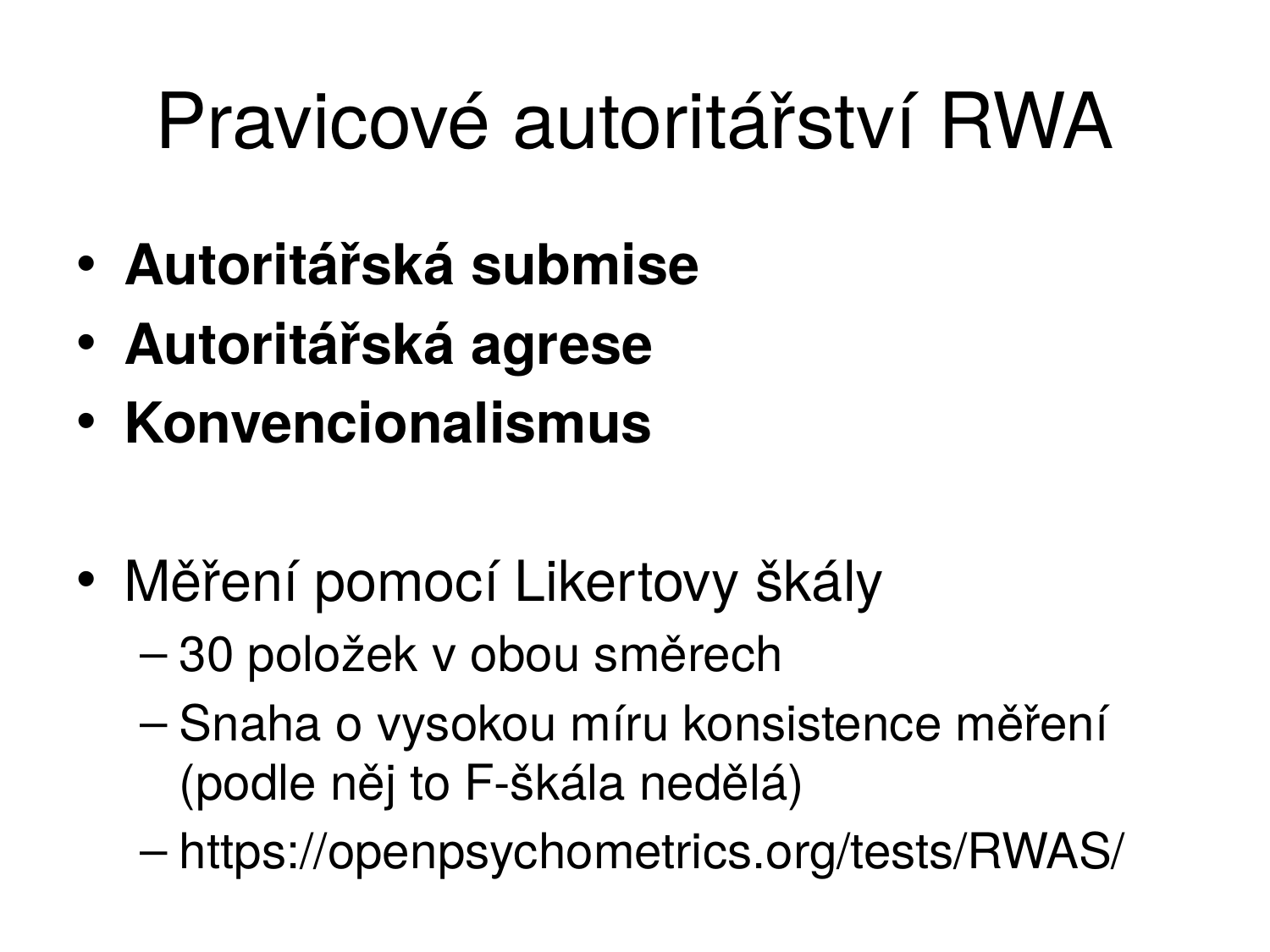

# Pravicové autoritářství RWA
Autoritářská submise
Autoritářská agrese
Konvencionalismus

Měření pomocí Likertovy škály
30 položek v obou směrech
Snaha o vysokou míru konsistence měření (podle něj to F-škála nedělá)
https://openpsychometrics.org/tests/RWAS/